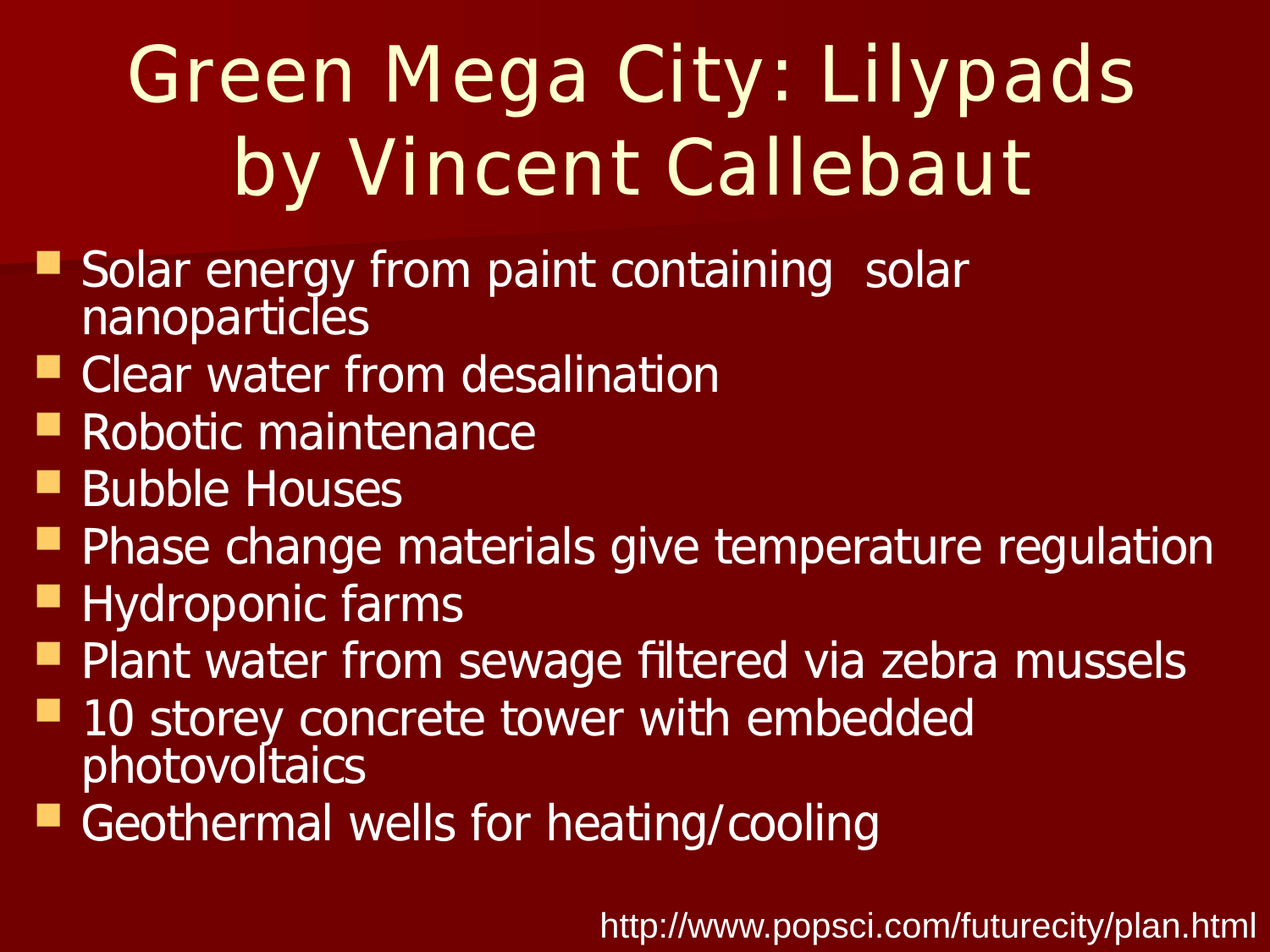

# Green Mega City: Lilypads by Vincent Callebaut
Solar energy from paint containing  solar nanoparticles
Clear water from desalination
Robotic maintenance
Bubble Houses
Phase change materials give temperature regulation
Hydroponic farms
Plant water from sewage filtered via zebra mussels
10 storey concrete tower with embedded photovoltaics
Geothermal wells for heating/cooling

http://www.popsci.com/futurecity/plan.html